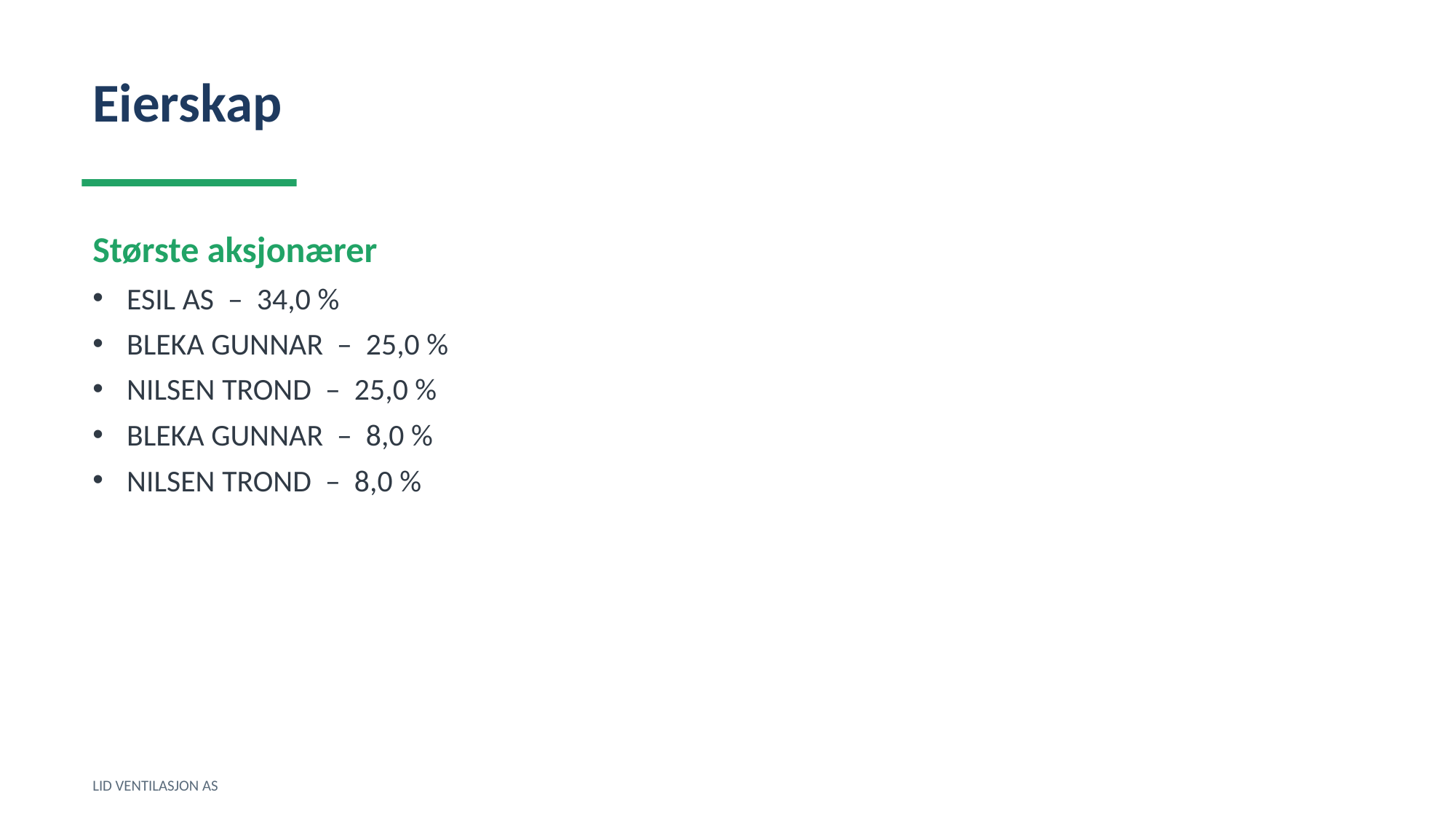

Eierskap

Største aksjonærer
ESIL AS  –  34,0 %
BLEKA GUNNAR  –  25,0 %
NILSEN TROND  –  25,0 %
BLEKA GUNNAR  –  8,0 %
NILSEN TROND  –  8,0 %
LID VENTILASJON AS